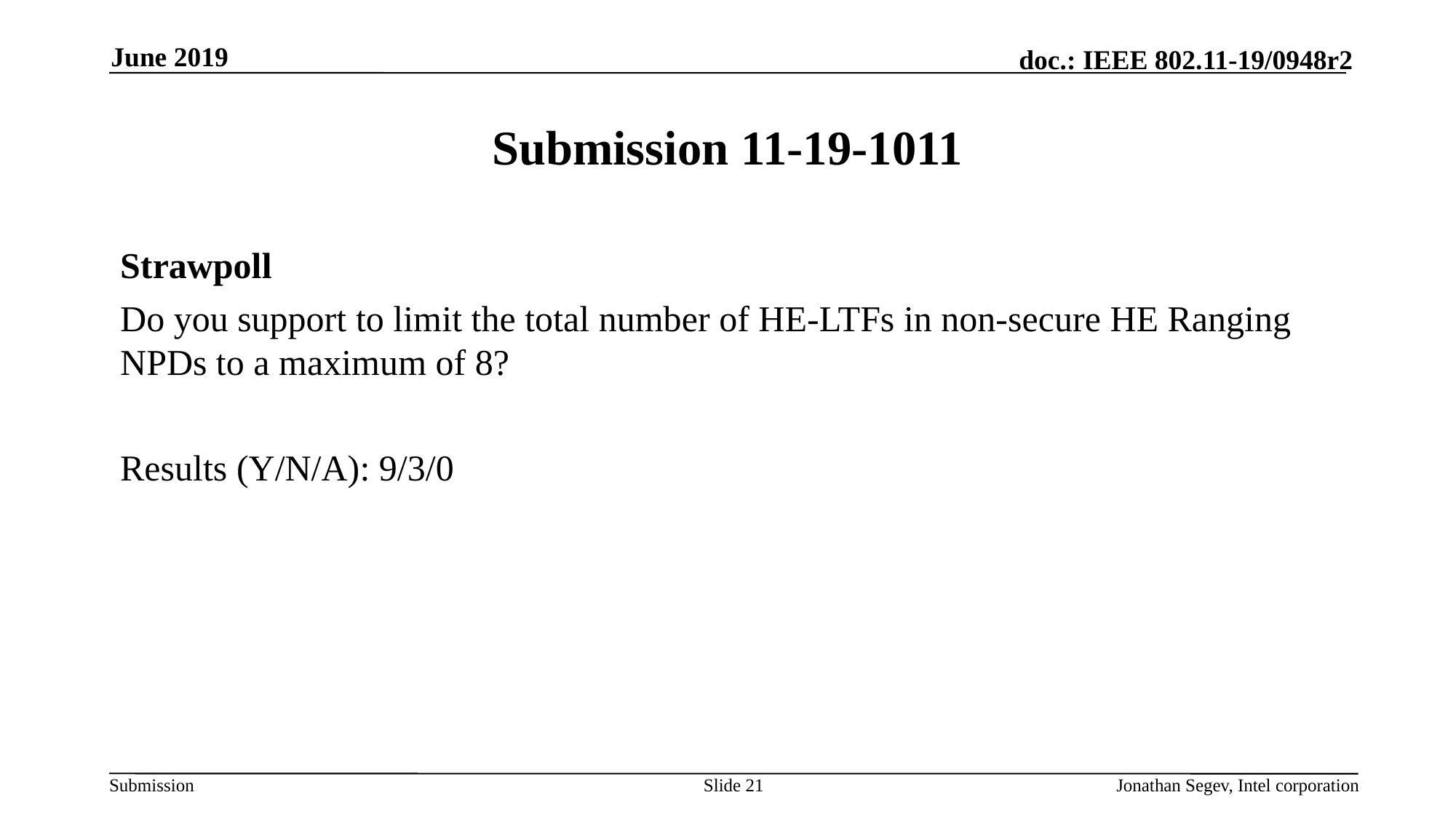

June 2019
# Submission 11-19-1011
Strawpoll
Do you support to limit the total number of HE-LTFs in non-secure HE Ranging NPDs to a maximum of 8?

Results (Y/N/A): 9/3/0

Slide 21
Jonathan Segev, Intel corporation